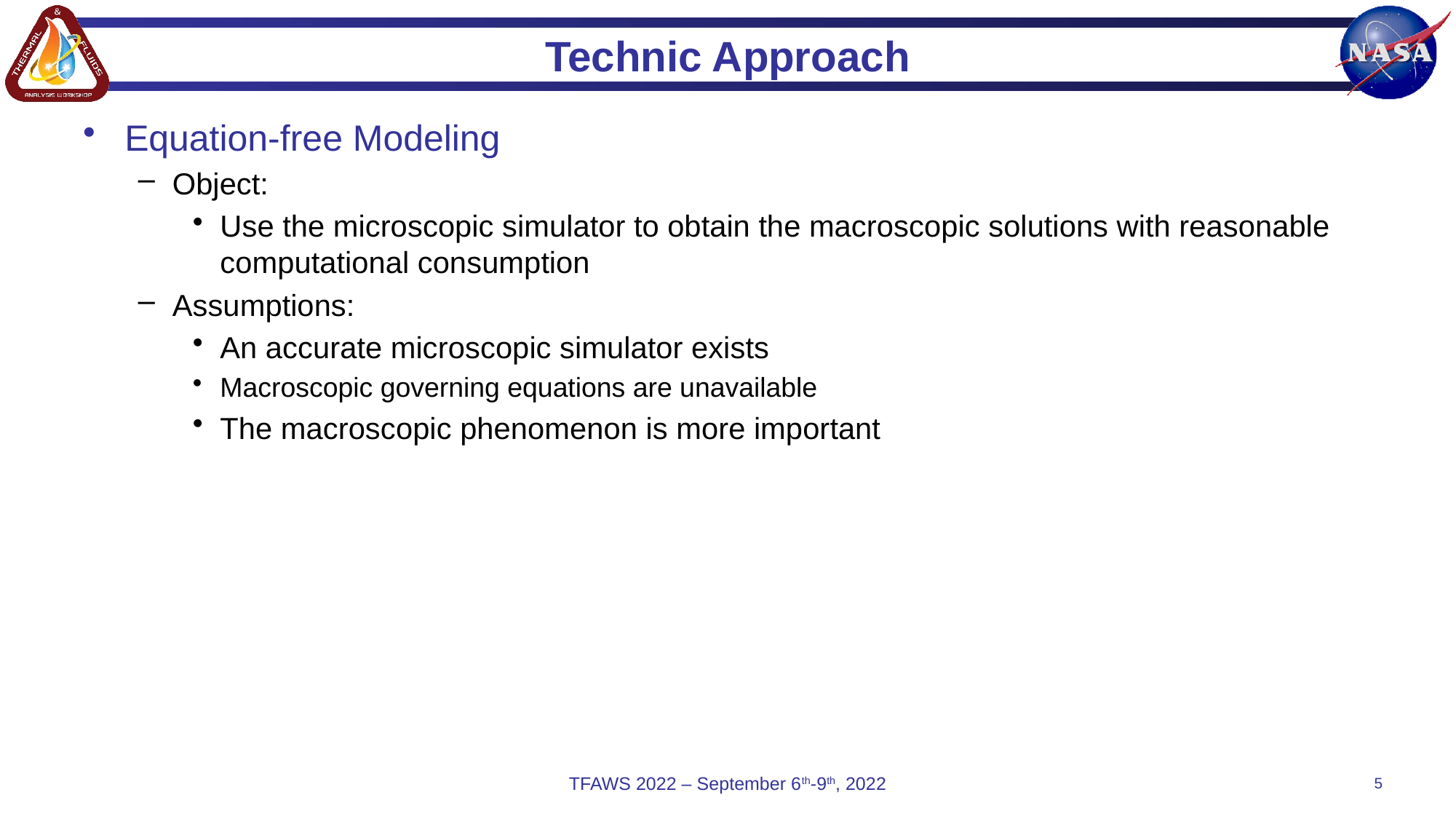

# Technic Approach
Equation-free Modeling
Object:
Use the microscopic simulator to obtain the macroscopic solutions with reasonable computational consumption
Assumptions:
An accurate microscopic simulator exists
Macroscopic governing equations are unavailable
The macroscopic phenomenon is more important

TFAWS 2022 – September 6th-9th, 2022
5